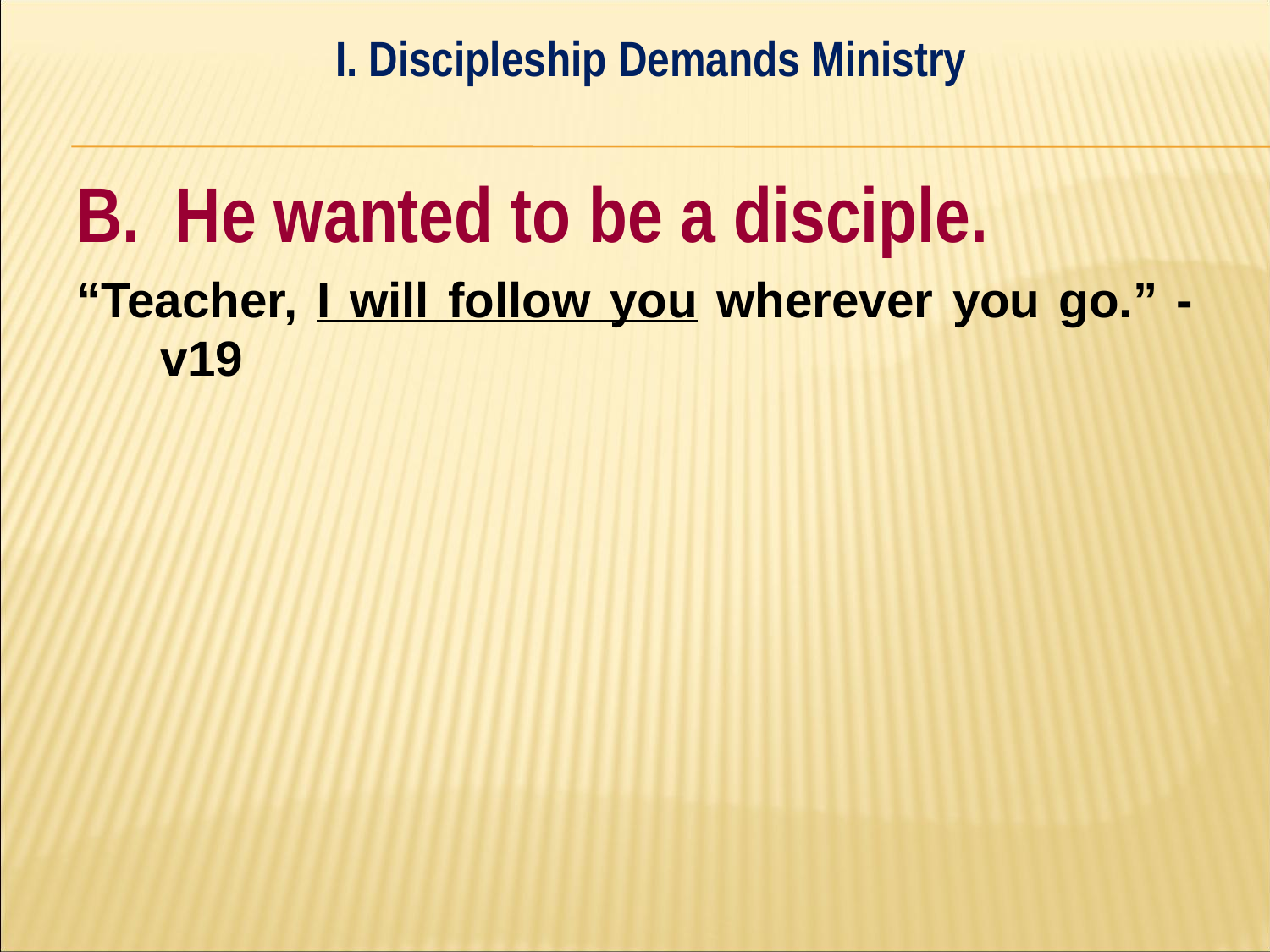

I. Discipleship Demands Ministry
#
B.  He wanted to be a disciple.
“Teacher, I will follow you wherever you go.” - v19